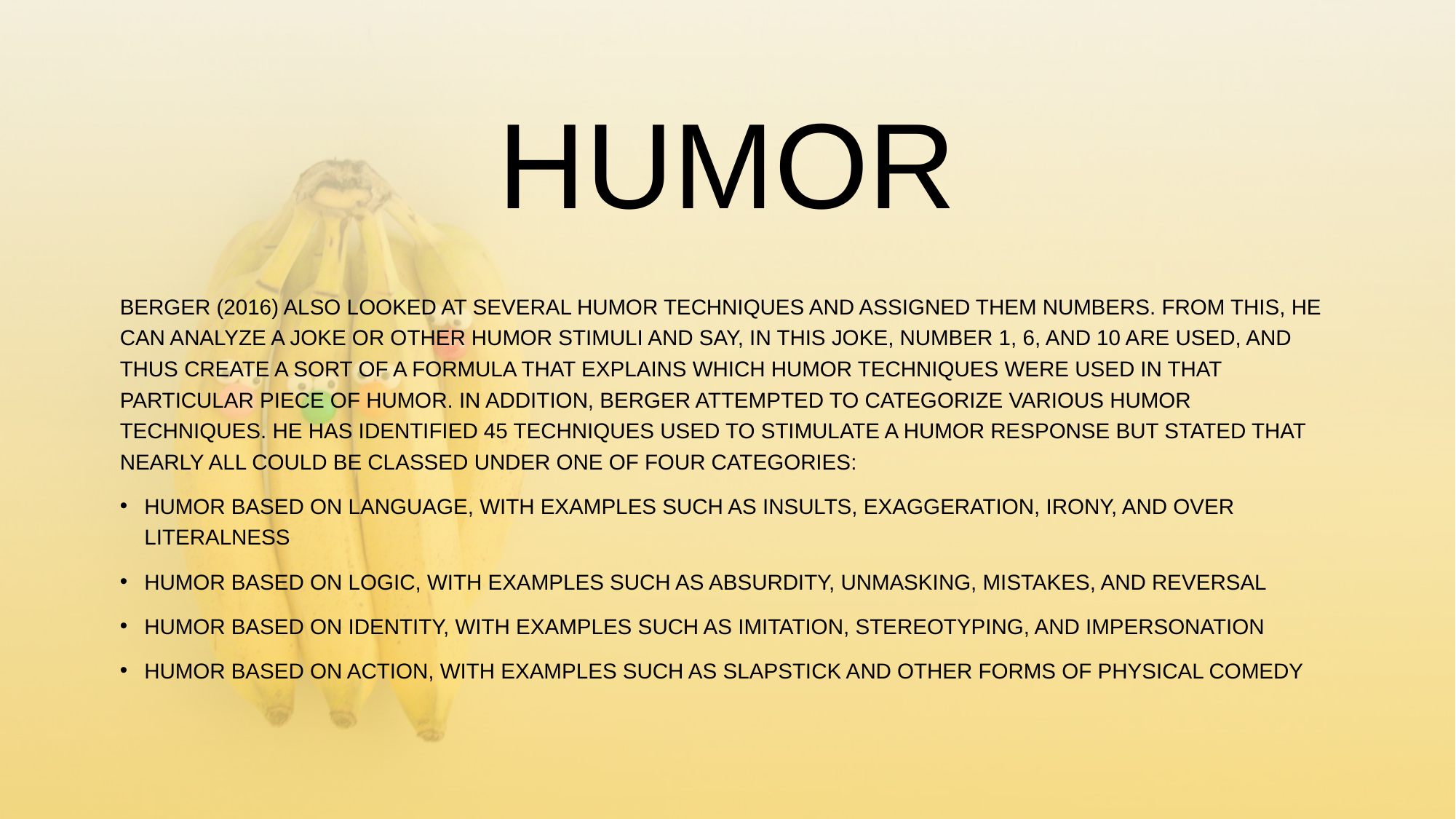

# HUMOR
BERGER (2016) ALSO LOOKED AT SEVERAL HUMOR TECHNIQUES AND ASSIGNED THEM NUMBERS. FROM THIS, HE CAN ANALYZE A JOKE OR OTHER HUMOR STIMULI AND SAY, IN THIS JOKE, NUMBER 1, 6, AND 10 ARE USED, AND THUS CREATE A SORT OF A FORMULA THAT EXPLAINS WHICH HUMOR TECHNIQUES WERE USED IN THAT PARTICULAR PIECE OF HUMOR. IN ADDITION, BERGER ATTEMPTED TO CATEGORIZE VARIOUS HUMOR TECHNIQUES. HE HAS IDENTIFIED 45 TECHNIQUES USED TO STIMULATE A HUMOR RESPONSE BUT STATED THAT NEARLY ALL COULD BE CLASSED UNDER ONE OF FOUR CATEGORIES:
HUMOR BASED ON LANGUAGE, WITH EXAMPLES SUCH AS INSULTS, EXAGGERATION, IRONY, AND OVER LITERALNESS
HUMOR BASED ON LOGIC, WITH EXAMPLES SUCH AS ABSURDITY, UNMASKING, MISTAKES, AND REVERSAL
HUMOR BASED ON IDENTITY, WITH EXAMPLES SUCH AS IMITATION, STEREOTYPING, AND IMPERSONATION
HUMOR BASED ON ACTION, WITH EXAMPLES SUCH AS SLAPSTICK AND OTHER FORMS OF PHYSICAL COMEDY